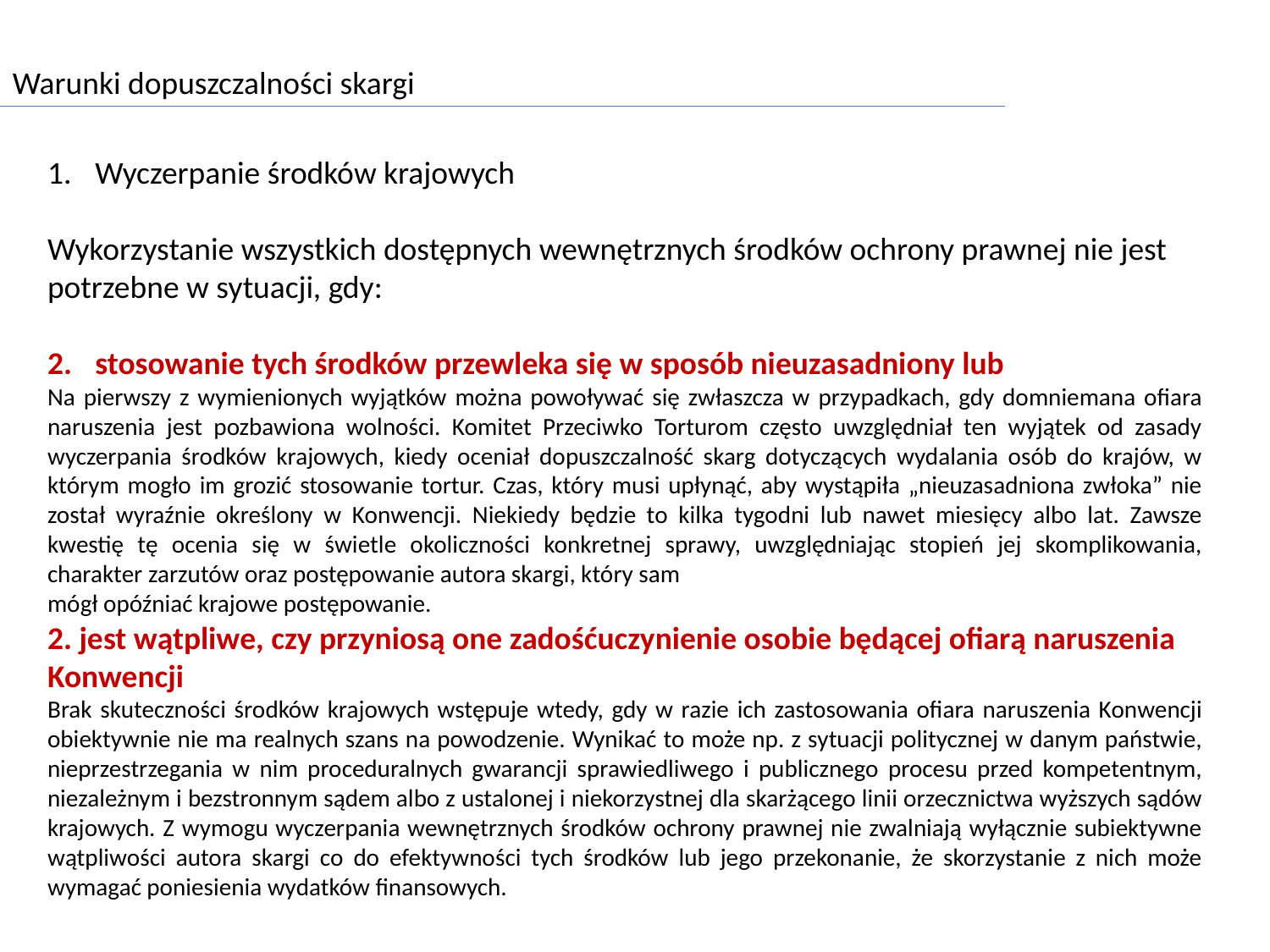

Warunki dopuszczalności skargi
Wyczerpanie środków krajowych

Wykorzystanie wszystkich dostępnych wewnętrznych środków ochrony prawnej nie jest potrzebne w sytuacji, gdy:

stosowanie tych środków przewleka się w sposób nieuzasadniony lub
Na pierwszy z wymienionych wyjątków można powoływać się zwłaszcza w przypadkach, gdy domniemana ofiara naruszenia jest pozbawiona wolności. Komitet Przeciwko Torturom często uwzględniał ten wyjątek od zasady wyczerpania środków krajowych, kiedy oceniał dopuszczalność skarg dotyczących wydalania osób do krajów, w którym mogło im grozić stosowanie tortur. Czas, który musi upłynąć, aby wystąpiła „nieuzasadniona zwłoka” nie został wyraźnie określony w Konwencji. Niekiedy będzie to kilka tygodni lub nawet miesięcy albo lat. Zawsze kwestię tę ocenia się w świetle okoliczności konkretnej sprawy, uwzględniając stopień jej skomplikowania, charakter zarzutów oraz postępowanie autora skargi, który sam
mógł opóźniać krajowe postępowanie.
2. jest wątpliwe, czy przyniosą one zadośćuczynienie osobie będącej ofiarą naruszenia Konwencji
Brak skuteczności środków krajowych wstępuje wtedy, gdy w razie ich zastosowania ofiara naruszenia Konwencji obiektywnie nie ma realnych szans na powodzenie. Wynikać to może np. z sytuacji politycznej w danym państwie, nieprzestrzegania w nim proceduralnych gwarancji sprawiedliwego i publicznego procesu przed kompetentnym, niezależnym i bezstronnym sądem albo z ustalonej i niekorzystnej dla skarżącego linii orzecznictwa wyższych sądów krajowych. Z wymogu wyczerpania wewnętrznych środków ochrony prawnej nie zwalniają wyłącznie subiektywne wątpliwości autora skargi co do efektywności tych środków lub jego przekonanie, że skorzystanie z nich może wymagać poniesienia wydatków finansowych.